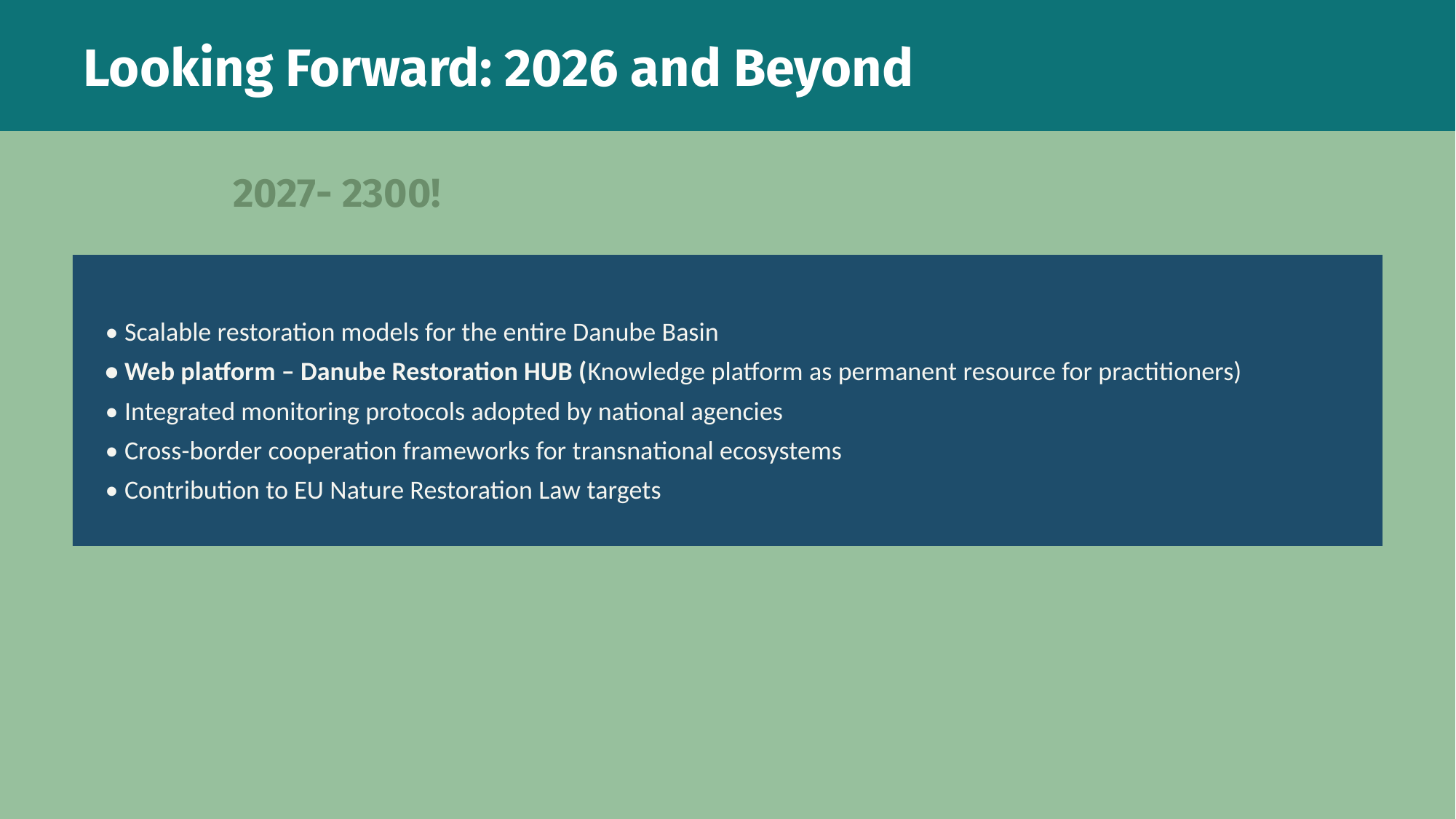

Looking Forward: 2026 and Beyond
2027- 2300!

• Scalable restoration models for the entire Danube Basin
• Web platform – Danube Restoration HUB (Knowledge platform as permanent resource for practitioners)
• Integrated monitoring protocols adopted by national agencies
• Cross-border cooperation frameworks for transnational ecosystems
• Contribution to EU Nature Restoration Law targets